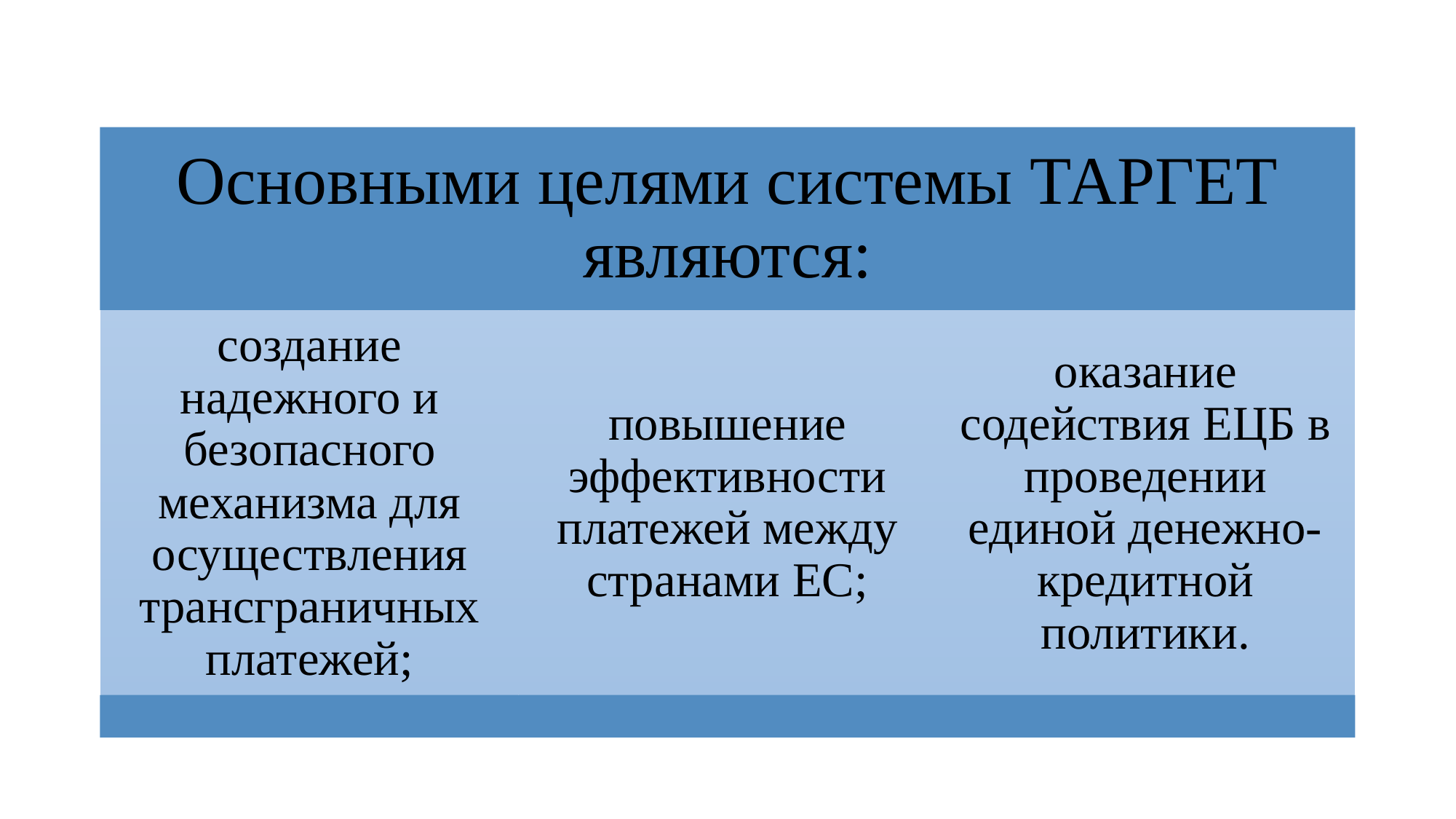

Основными целями системы ТАРГЕТ являются:
создание надежного и безопасного механизма для осуществления трансграничных платежей;
повышение эффективности платежей между странами ЕС;
оказание содействия ЕЦБ в проведении единой денежно-кредитной политики.